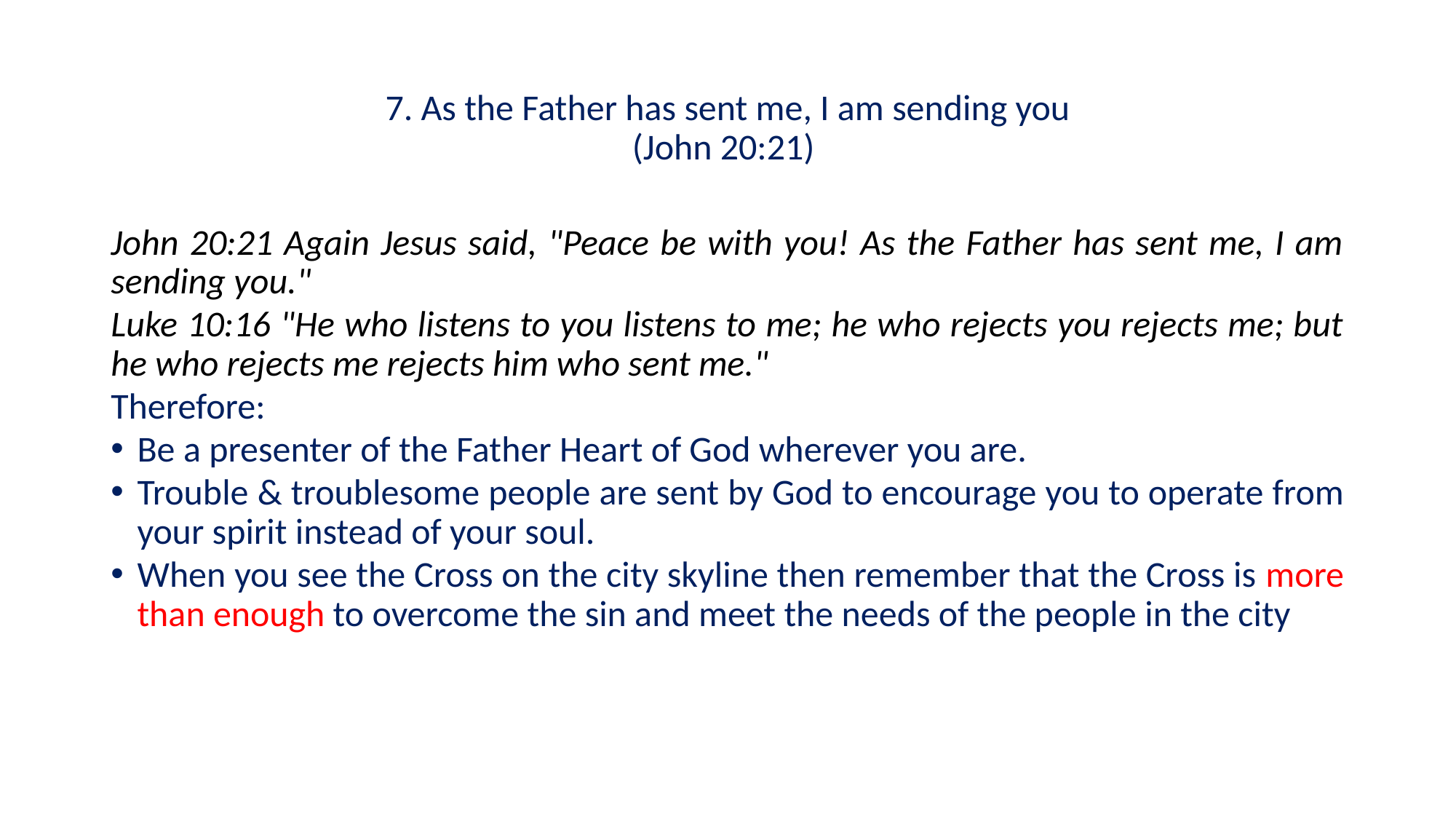

# 7. As the Father has sent me, I am sending you (John 20:21)
John 20:21 Again Jesus said, "Peace be with you! As the Father has sent me, I am sending you."
Luke 10:16 "He who listens to you listens to me; he who rejects you rejects me; but he who rejects me rejects him who sent me."
Therefore:
Be a presenter of the Father Heart of God wherever you are.
Trouble & troublesome people are sent by God to encourage you to operate from your spirit instead of your soul.
When you see the Cross on the city skyline then remember that the Cross is more than enough to overcome the sin and meet the needs of the people in the city